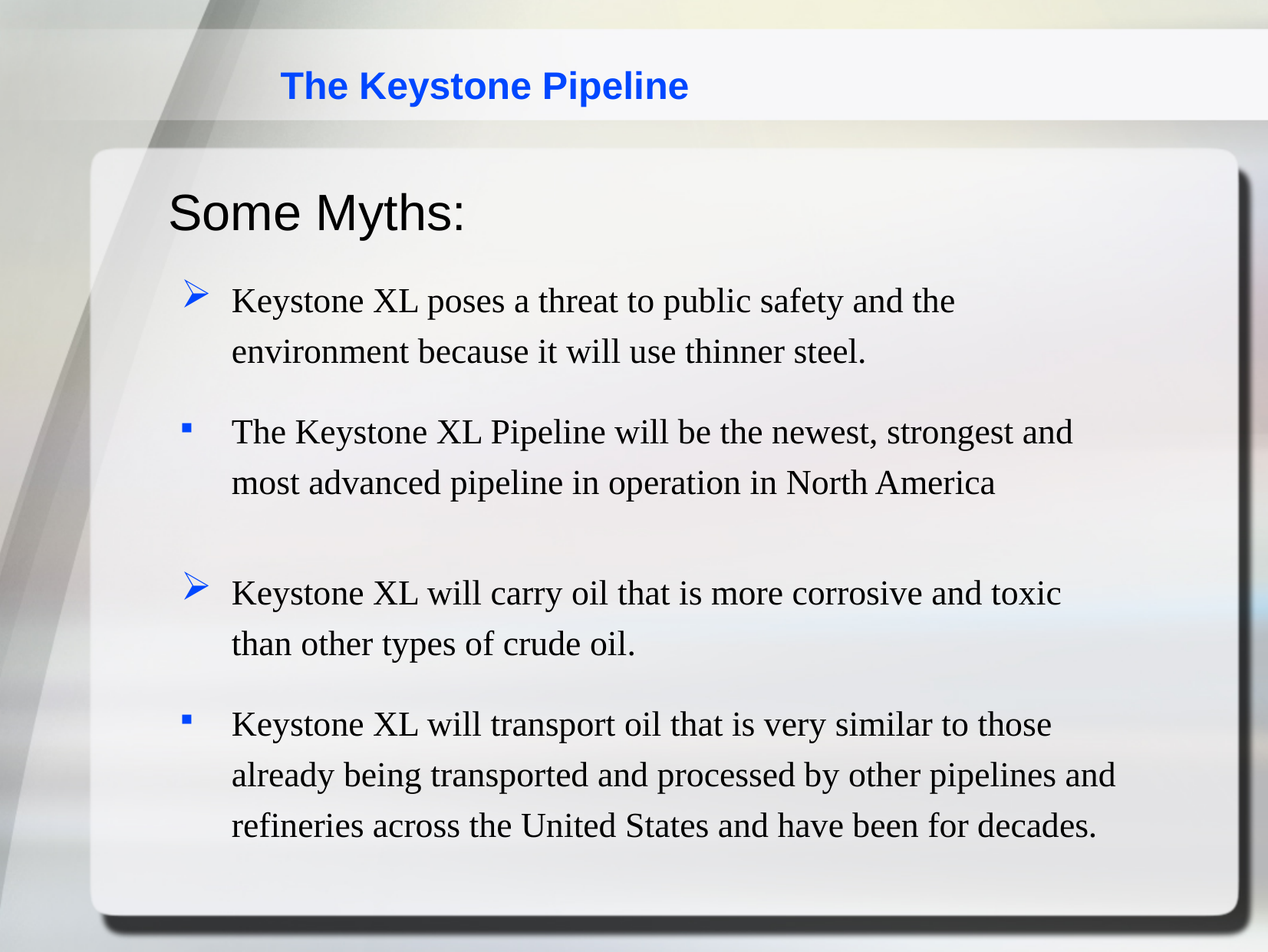

The Keystone Pipeline
Some Myths:

Keystone XL poses a threat to public safety and the environment because it will use thinner steel.
The Keystone XL Pipeline will be the newest, strongest and most advanced pipeline in operation in North America

Keystone XL will carry oil that is more corrosive and toxic than other types of crude oil.
Keystone XL will transport oil that is very similar to those already being transported and processed by other pipelines and refineries across the United States and have been for decades.